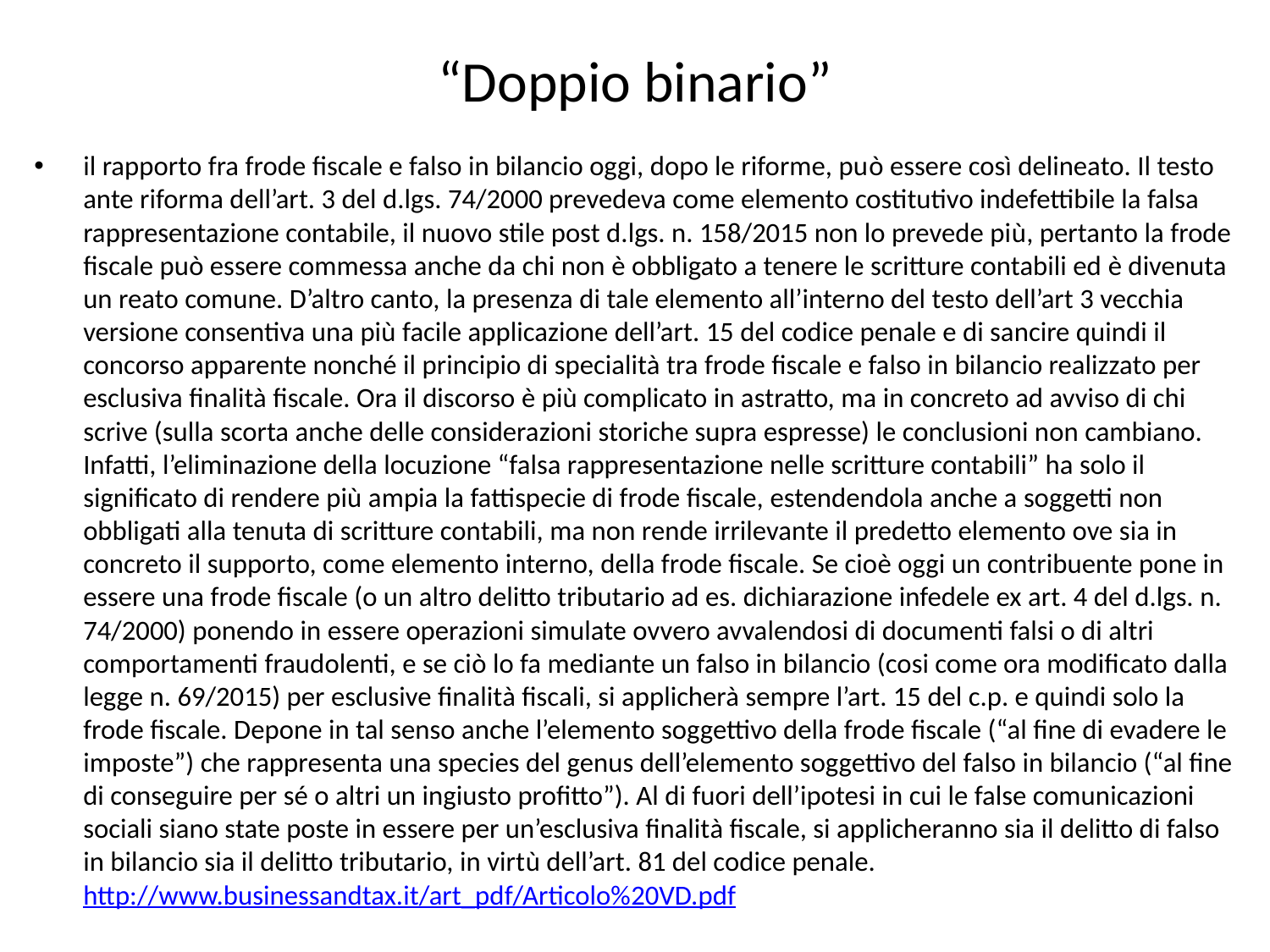

# “Doppio binario”
il rapporto fra frode fiscale e falso in bilancio oggi, dopo le riforme, può essere così delineato. Il testo ante riforma dell’art. 3 del d.lgs. 74/2000 prevedeva come elemento costitutivo indefettibile la falsa rappresentazione contabile, il nuovo stile post d.lgs. n. 158/2015 non lo prevede più, pertanto la frode fiscale può essere commessa anche da chi non è obbligato a tenere le scritture contabili ed è divenuta un reato comune. D’altro canto, la presenza di tale elemento all’interno del testo dell’art 3 vecchia versione consentiva una più facile applicazione dell’art. 15 del codice penale e di sancire quindi il concorso apparente nonché il principio di specialità tra frode fiscale e falso in bilancio realizzato per esclusiva finalità fiscale. Ora il discorso è più complicato in astratto, ma in concreto ad avviso di chi scrive (sulla scorta anche delle considerazioni storiche supra espresse) le conclusioni non cambiano. Infatti, l’eliminazione della locuzione “falsa rappresentazione nelle scritture contabili” ha solo il significato di rendere più ampia la fattispecie di frode fiscale, estendendola anche a soggetti non obbligati alla tenuta di scritture contabili, ma non rende irrilevante il predetto elemento ove sia in concreto il supporto, come elemento interno, della frode fiscale. Se cioè oggi un contribuente pone in essere una frode fiscale (o un altro delitto tributario ad es. dichiarazione infedele ex art. 4 del d.lgs. n. 74/2000) ponendo in essere operazioni simulate ovvero avvalendosi di documenti falsi o di altri comportamenti fraudolenti, e se ciò lo fa mediante un falso in bilancio (cosi come ora modificato dalla legge n. 69/2015) per esclusive finalità fiscali, si applicherà sempre l’art. 15 del c.p. e quindi solo la frode fiscale. Depone in tal senso anche l’elemento soggettivo della frode fiscale (“al fine di evadere le imposte”) che rappresenta una species del genus dell’elemento soggettivo del falso in bilancio (“al fine di conseguire per sé o altri un ingiusto profitto”). Al di fuori dell’ipotesi in cui le false comunicazioni sociali siano state poste in essere per un’esclusiva finalità fiscale, si applicheranno sia il delitto di falso in bilancio sia il delitto tributario, in virtù dell’art. 81 del codice penale. http://www.businessandtax.it/art_pdf/Articolo%20VD.pdf